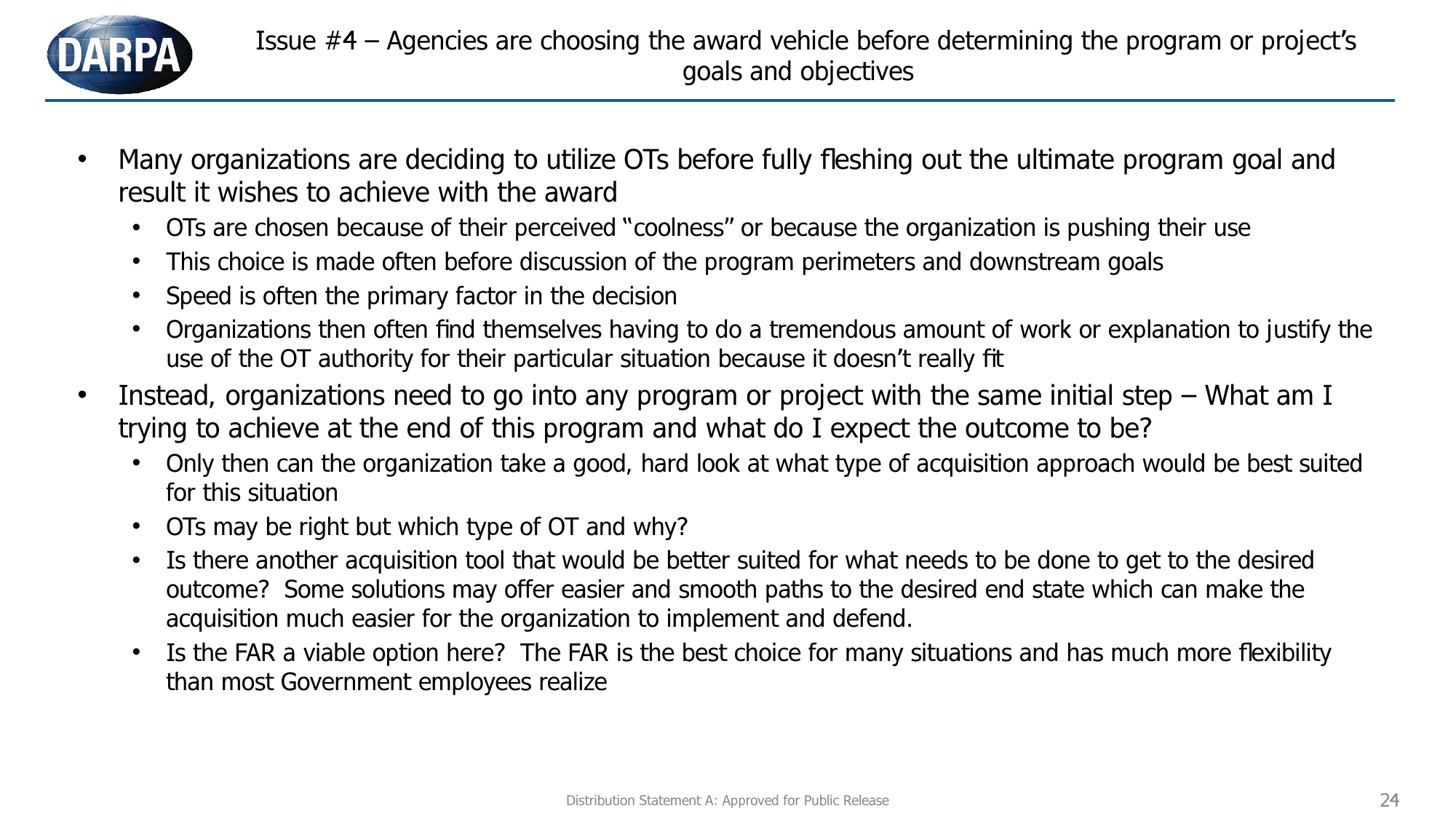

# Issue #4 – Agencies are choosing the award vehicle before determining the program or project’s goals and objectives
Many organizations are deciding to utilize OTs before fully fleshing out the ultimate program goal and result it wishes to achieve with the award
OTs are chosen because of their perceived “coolness” or because the organization is pushing their use
This choice is made often before discussion of the program perimeters and downstream goals
Speed is often the primary factor in the decision
Organizations then often find themselves having to do a tremendous amount of work or explanation to justify the use of the OT authority for their particular situation because it doesn’t really fit
Instead, organizations need to go into any program or project with the same initial step – What am I trying to achieve at the end of this program and what do I expect the outcome to be?
Only then can the organization take a good, hard look at what type of acquisition approach would be best suited for this situation
OTs may be right but which type of OT and why?
Is there another acquisition tool that would be better suited for what needs to be done to get to the desired outcome?  Some solutions may offer easier and smooth paths to the desired end state which can make the acquisition much easier for the organization to implement and defend.
Is the FAR a viable option here?  The FAR is the best choice for many situations and has much more flexibility than most Government employees realize
Distribution Statement A: Approved for Public Release
24